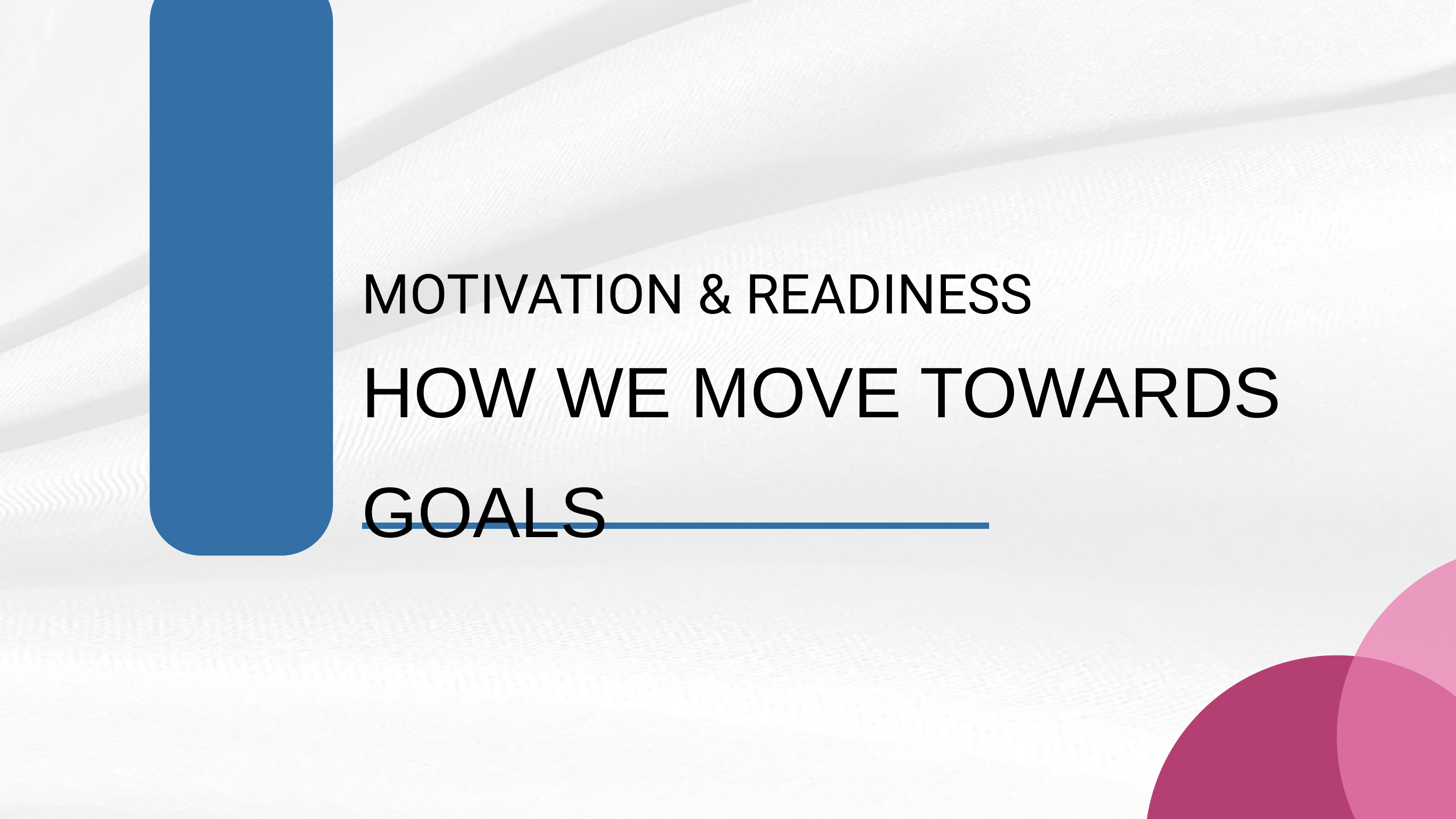

MOTIVATION & READINESS
HOW WE MOVE TOWARDS GOALS